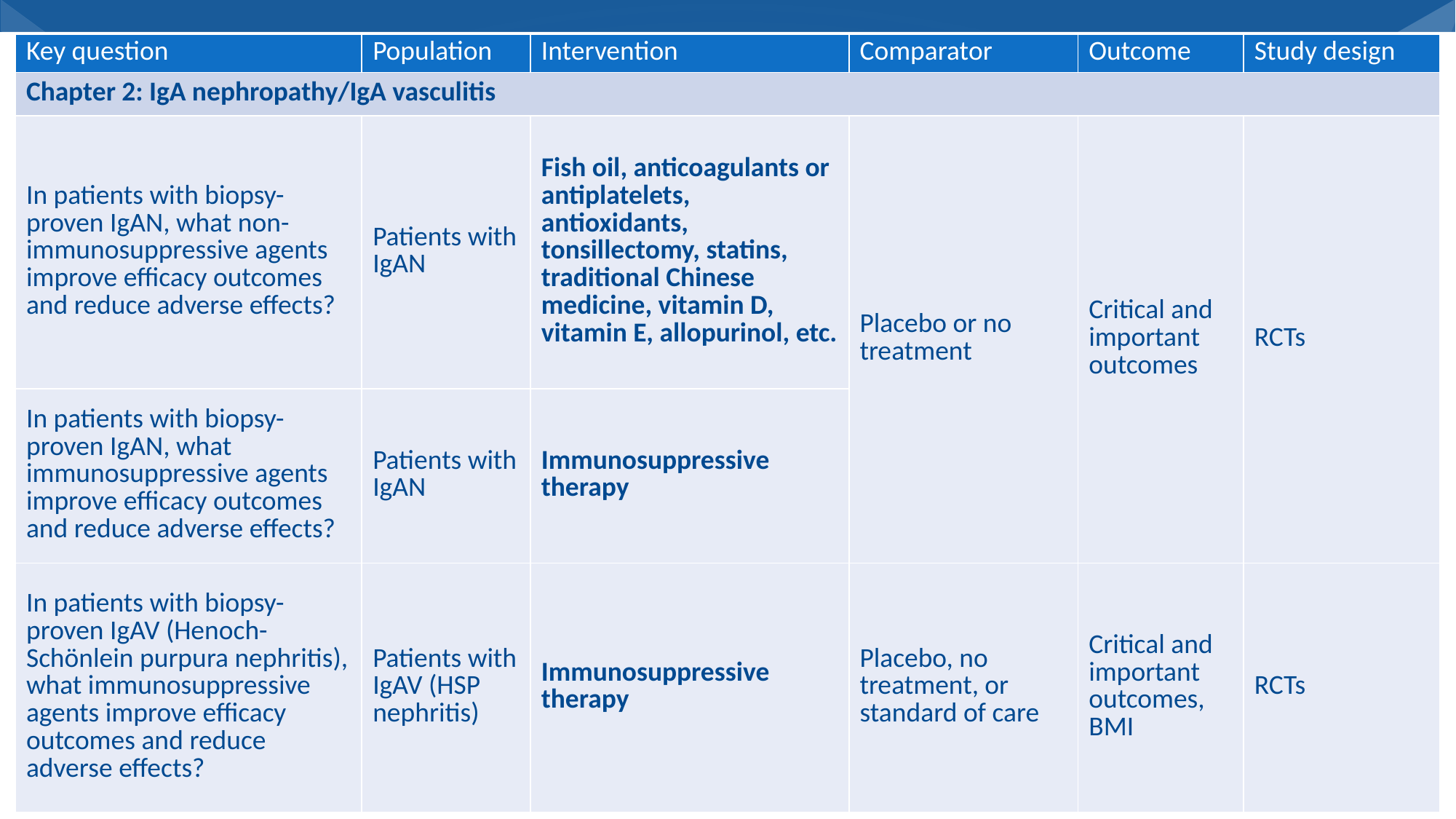

| Key question | Population | Intervention | Comparator | Outcome | Study design |
| --- | --- | --- | --- | --- | --- |
| Chapter 2: IgA nephropathy/IgA vasculitis |  |  |  |  |  |
| In patients with biopsy-proven IgAN, what non-immunosuppressive agents improve efficacy outcomes and reduce adverse effects? | Patients with IgAN | Fish oil, anticoagulants or antiplatelets, antioxidants, tonsillectomy, statins, traditional Chinese medicine, vitamin D, vitamin E, allopurinol, etc. | Placebo or no treatment | Critical and important outcomes | RCTs |
| In patients with biopsy-proven IgAN, what immunosuppressive agents improve efficacy outcomes and reduce adverse effects? | Patients with IgAN | Immunosuppressive therapy |  |  |  |
| In patients with biopsy-proven IgAV (Henoch-Schönlein purpura nephritis), what immunosuppressive agents improve efficacy outcomes and reduce adverse effects? | Patients with IgAV (HSP nephritis) | Immunosuppressive therapy | Placebo, no treatment, or standard of care | Critical and important outcomes, BMI | RCTs |